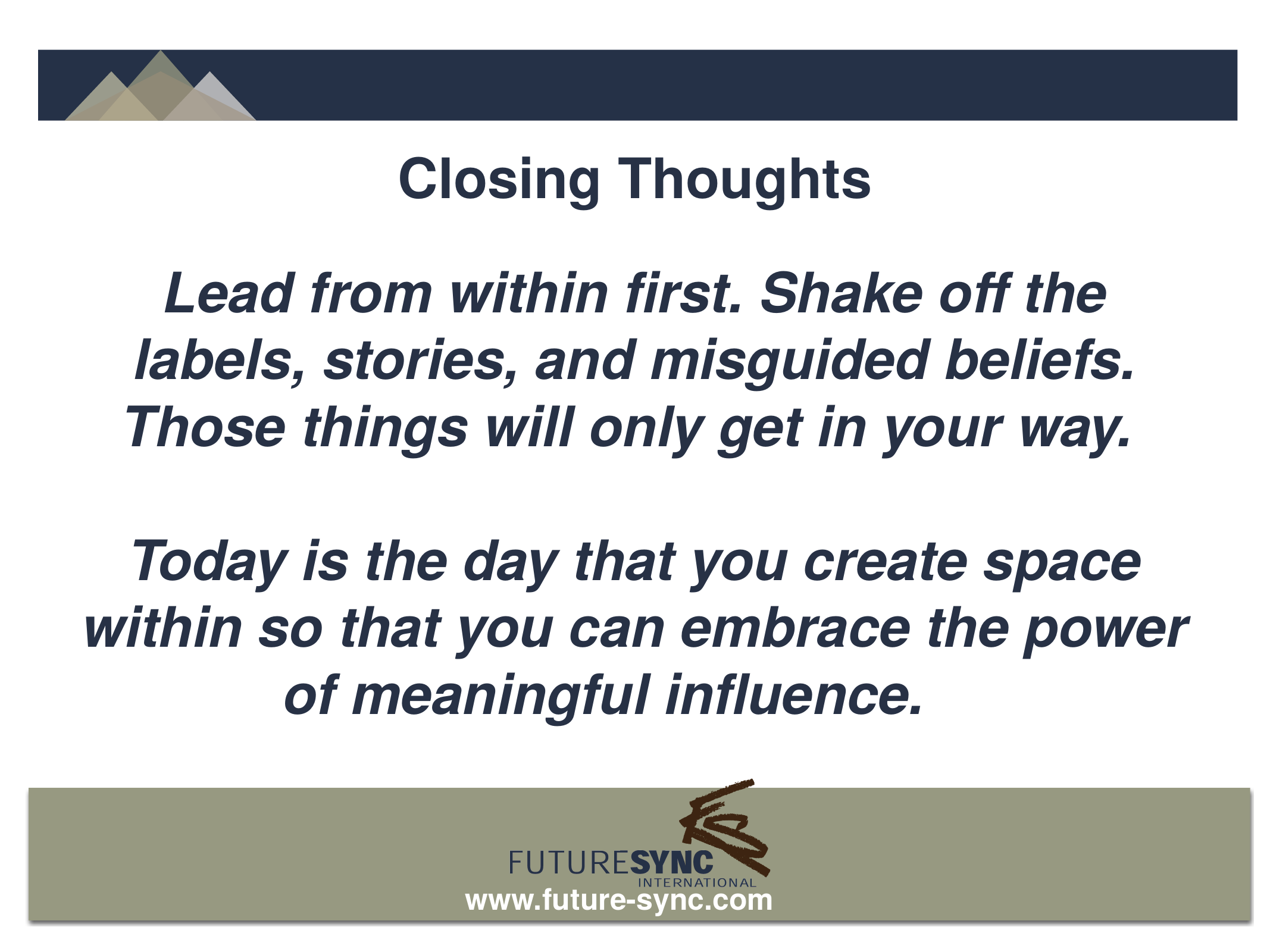

Closing Thoughts
Lead from within first. Shake off the labels, stories, and misguided beliefs. Those things will only get in your way.

Today is the day that you create space within so that you can embrace the power of meaningful influence.